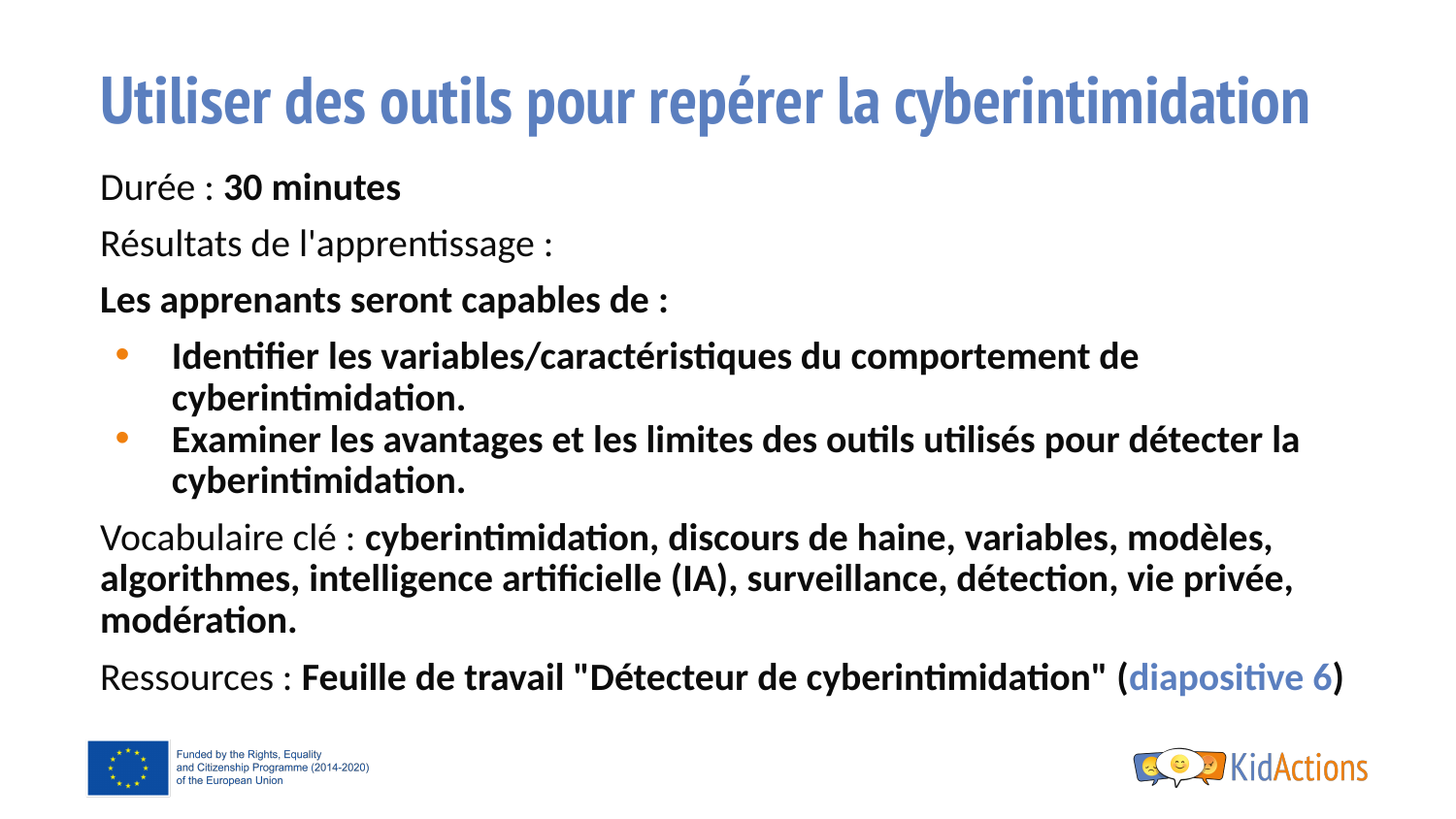

# Utiliser des outils pour repérer la cyberintimidation
Durée : 30 minutes
Résultats de l'apprentissage :
Les apprenants seront capables de :
Identifier les variables/caractéristiques du comportement de cyberintimidation.
Examiner les avantages et les limites des outils utilisés pour détecter la cyberintimidation.
Vocabulaire clé : cyberintimidation, discours de haine, variables, modèles, algorithmes, intelligence artificielle (IA), surveillance, détection, vie privée, modération.
Ressources : Feuille de travail "Détecteur de cyberintimidation" (diapositive 6)